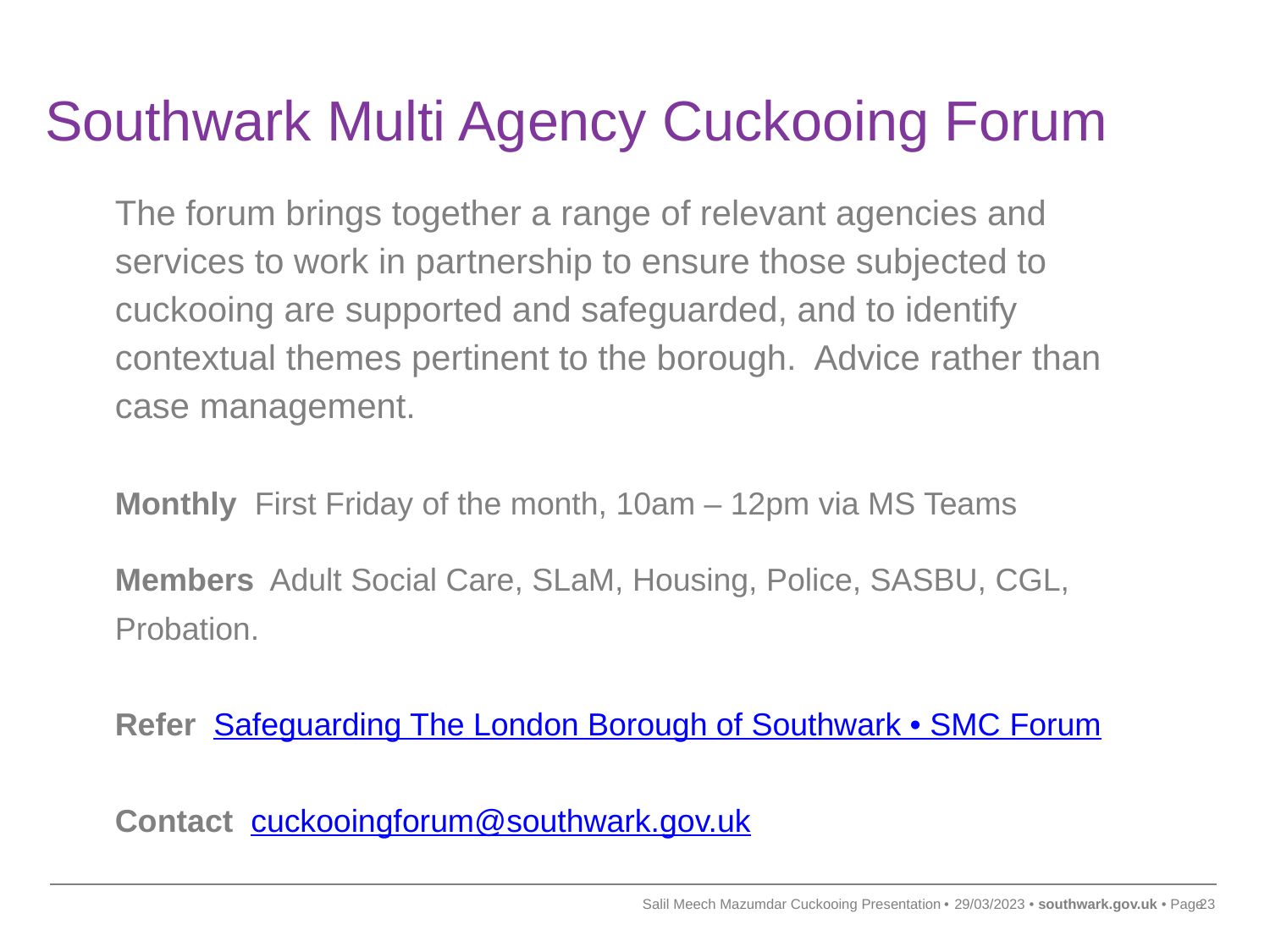

# Southwark Multi Agency Cuckooing Forum

The forum brings together a range of relevant agencies and
services to work in partnership to ensure those subjected to
cuckooing are supported and safeguarded, and to identify
contextual themes pertinent to the borough.  Advice rather than
case management.

Monthly  First Friday of the month, 10am – 12pm via MS Teams
Members  Adult Social Care, SLaM, Housing, Police, SASBU, CGL,
Probation.

Refer  Safeguarding The London Borough of Southwark • SMC Forum

Contact  cuckooingforum@southwark.gov.uk
Salil Meech Mazumdar Cuckooing Presentation
29/03/2023
23